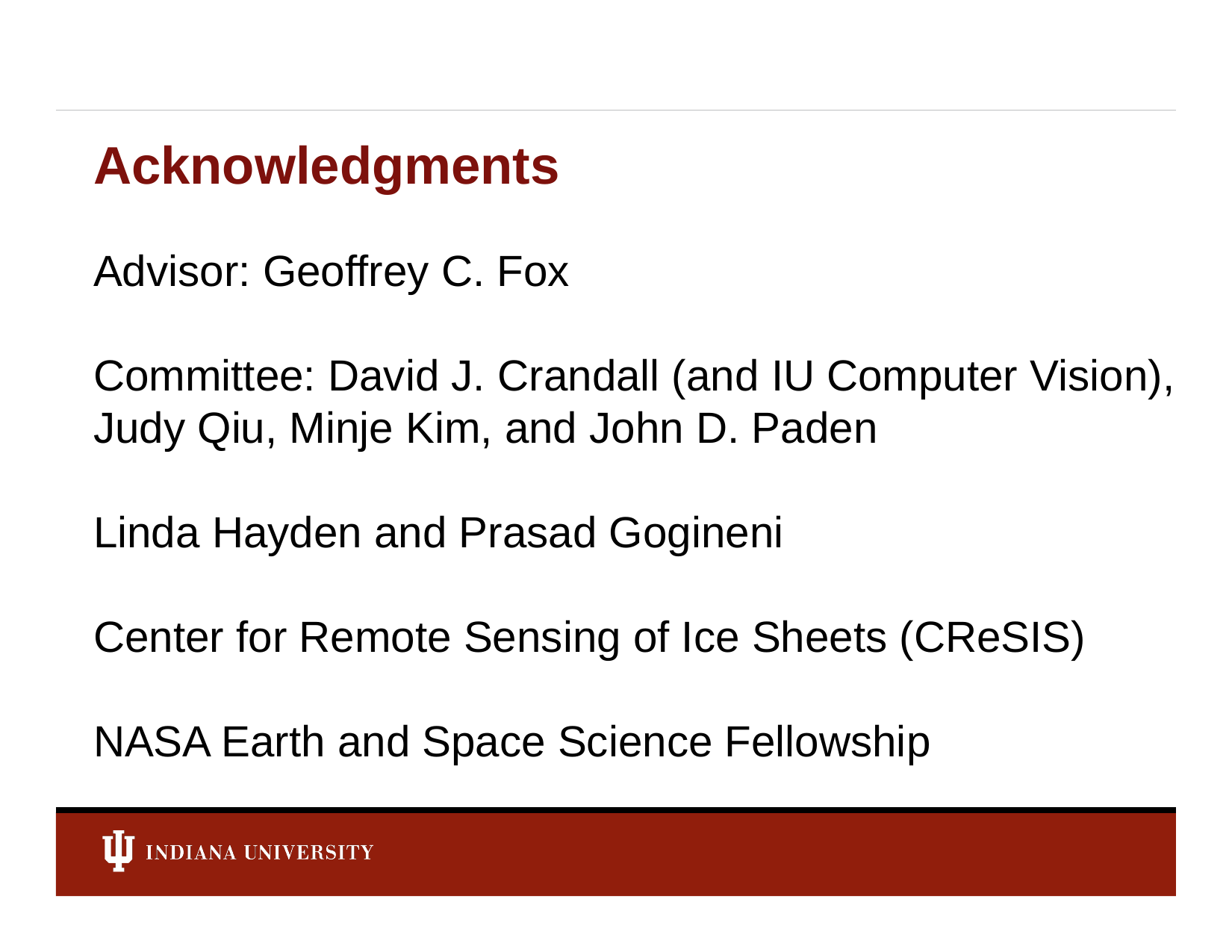

# Acknowledgments
Advisor: Geoffrey C. Fox

Committee: David J. Crandall (and IU Computer Vision), Judy Qiu, Minje Kim, and John D. Paden

Linda Hayden and Prasad Gogineni

Center for Remote Sensing of Ice Sheets (CReSIS)

NASA Earth and Space Science Fellowship